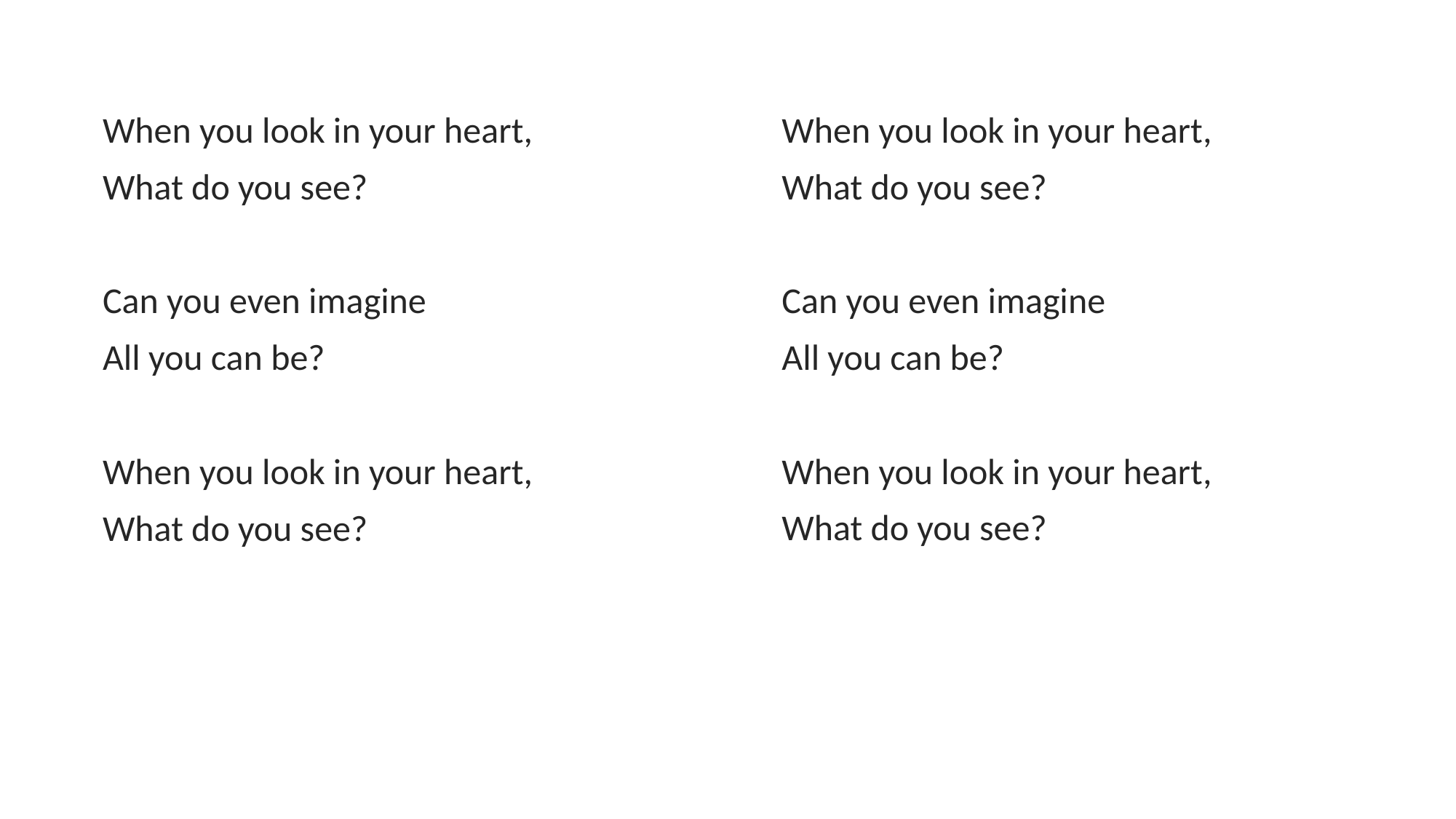

When you look in your heart,
What do you see?

Can you even imagine
All you can be?

When you look in your heart,
What do you see?

When you look in your heart,
What do you see?

Can you even imagine
All you can be?

When you look in your heart,
What do you see?